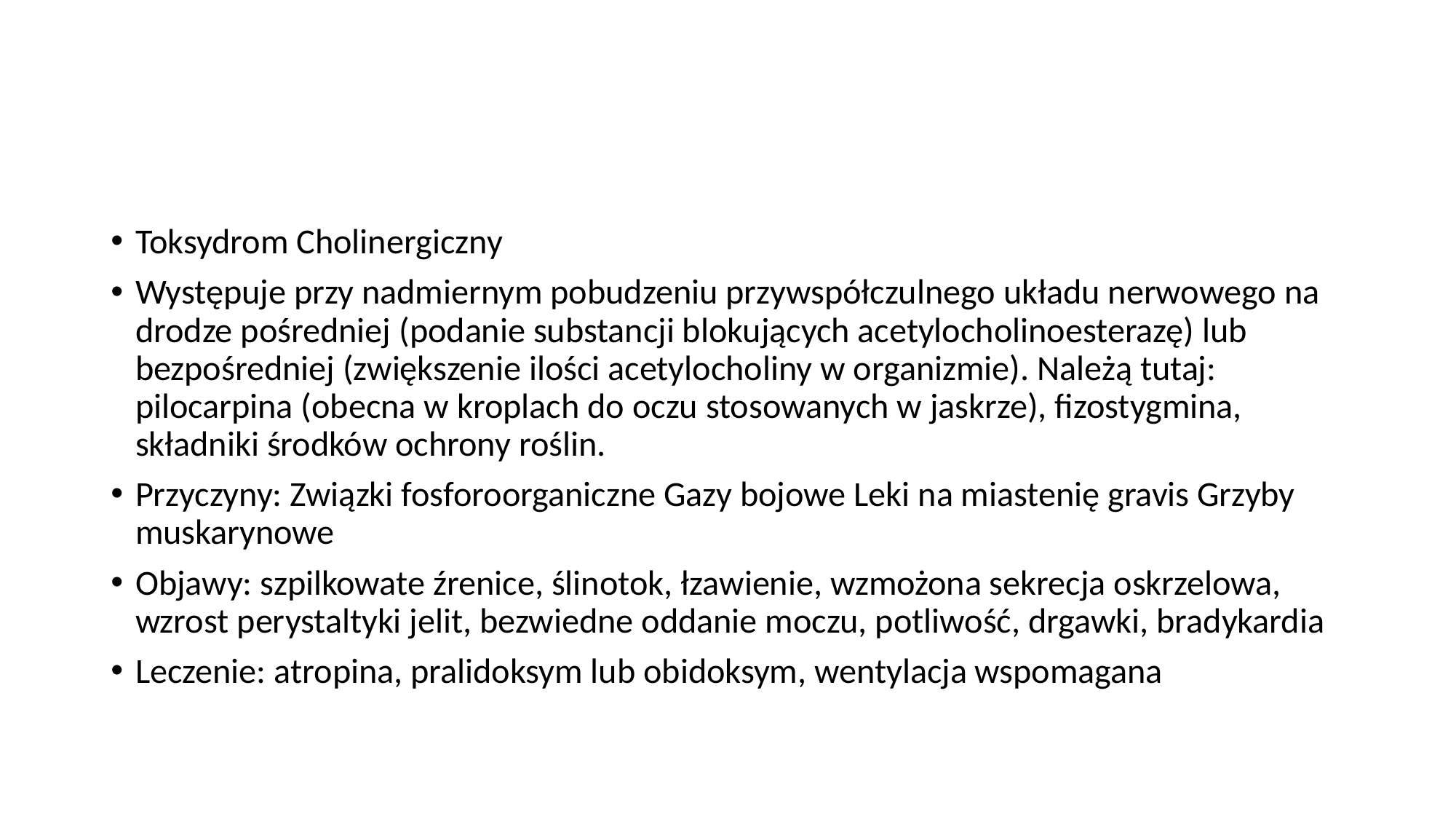

#
Toksydrom Cholinergiczny
Występuje przy nadmiernym pobudzeniu przywspółczulnego układu nerwowego na drodze pośredniej (podanie substancji blokujących acetylocholinoesterazę) lub bezpośredniej (zwiększenie ilości acetylocholiny w organizmie). Należą tutaj: pilocarpina (obecna w kroplach do oczu stosowanych w jaskrze), fizostygmina, składniki środków ochrony roślin.
Przyczyny: Związki fosforoorganiczne Gazy bojowe Leki na miastenię gravis Grzyby muskarynowe
Objawy: szpilkowate źrenice, ślinotok, łzawienie, wzmożona sekrecja oskrzelowa, wzrost perystaltyki jelit, bezwiedne oddanie moczu, potliwość, drgawki, bradykardia
Leczenie: atropina, pralidoksym lub obidoksym, wentylacja wspomagana